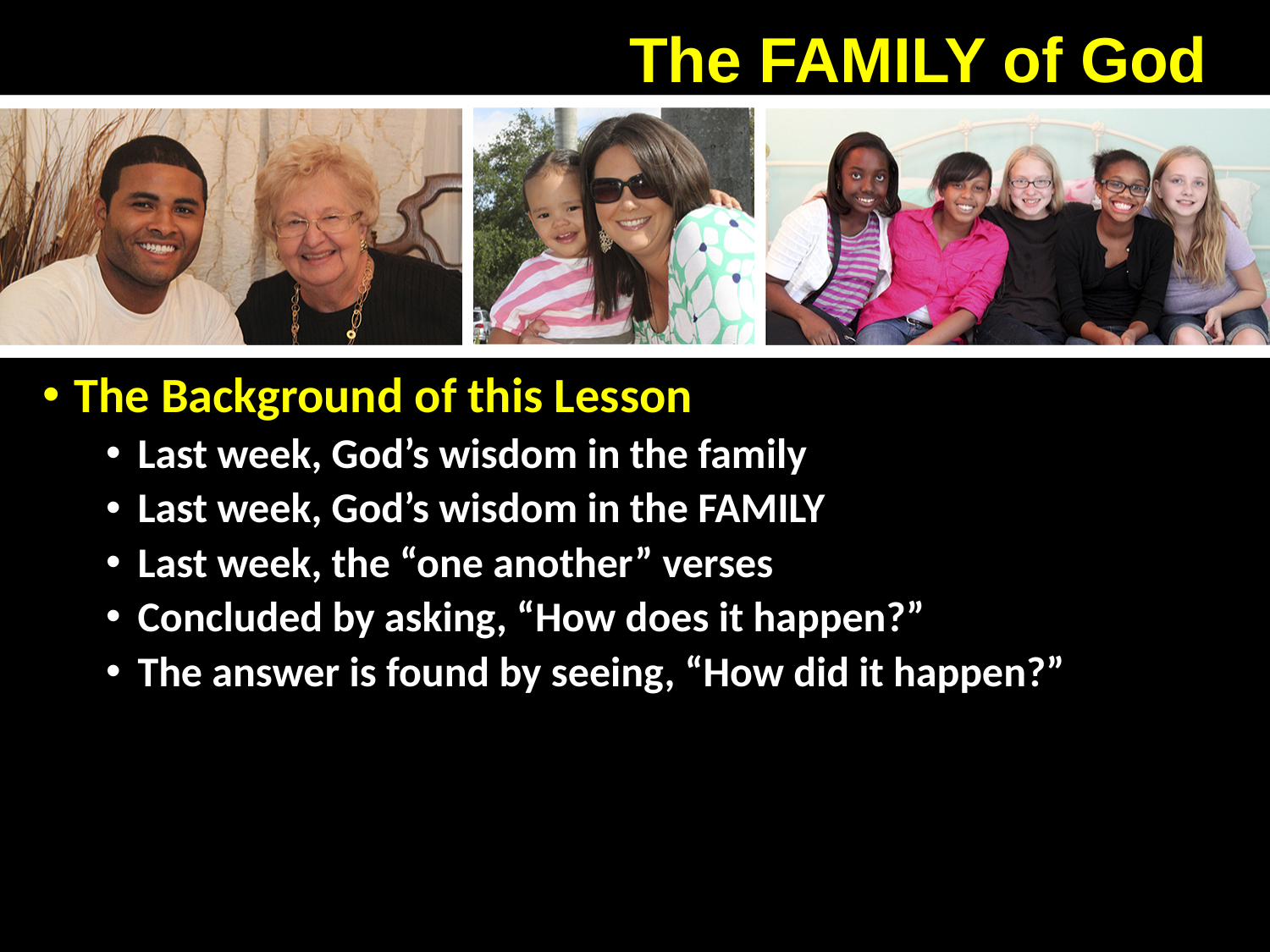

The Background of this Lesson
Last week, God’s wisdom in the family
Last week, God’s wisdom in the FAMILY
Last week, the “one another” verses
Concluded by asking, “How does it happen?”
The answer is found by seeing, “How did it happen?”